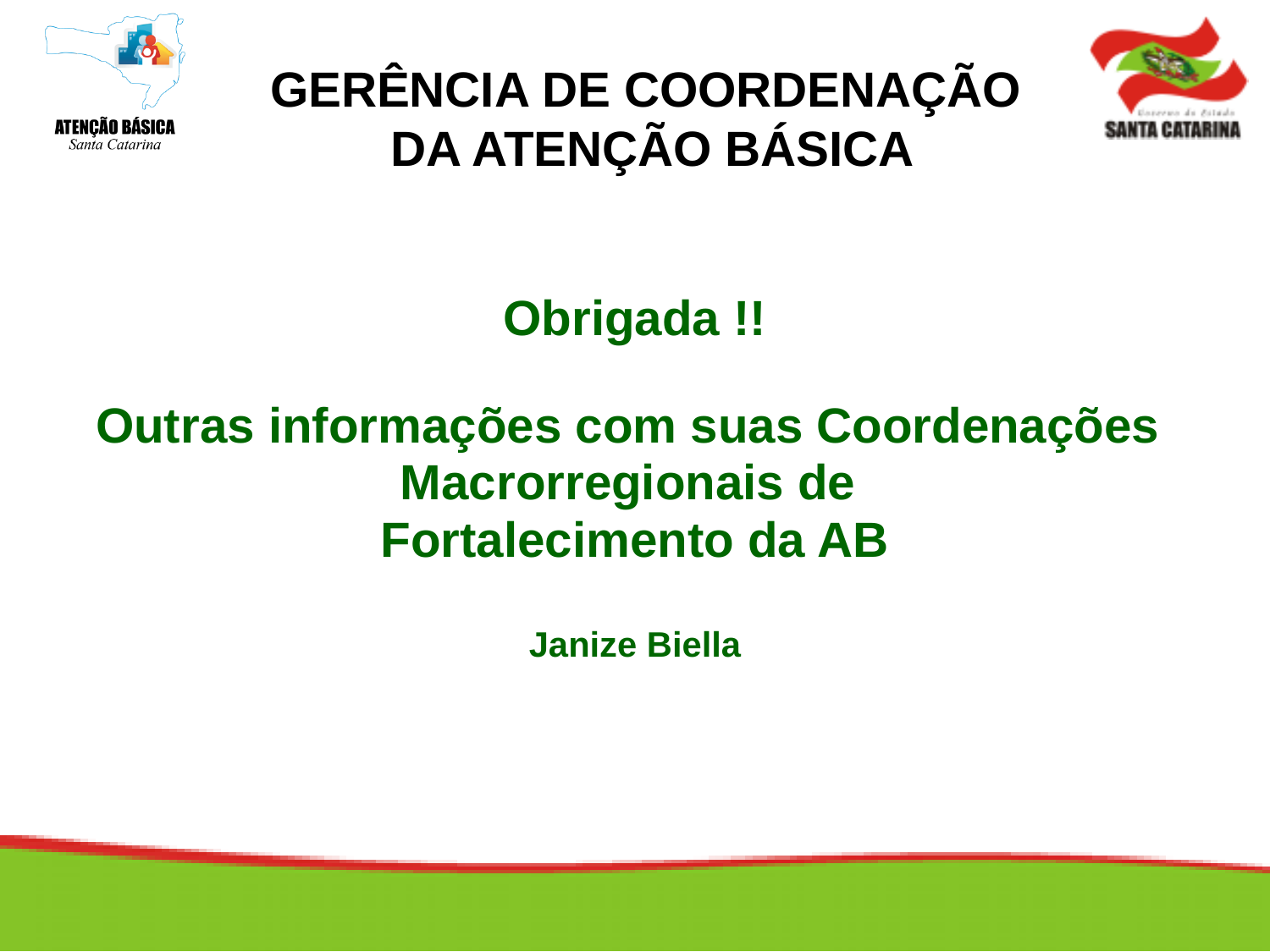

GERÊNCIA DE COORDENAÇÃO
DA ATENÇÃO BÁSICA
Obrigada !!

Outras informações com suas Coordenações
Macrorregionais de
Fortalecimento da AB

Janize Biella